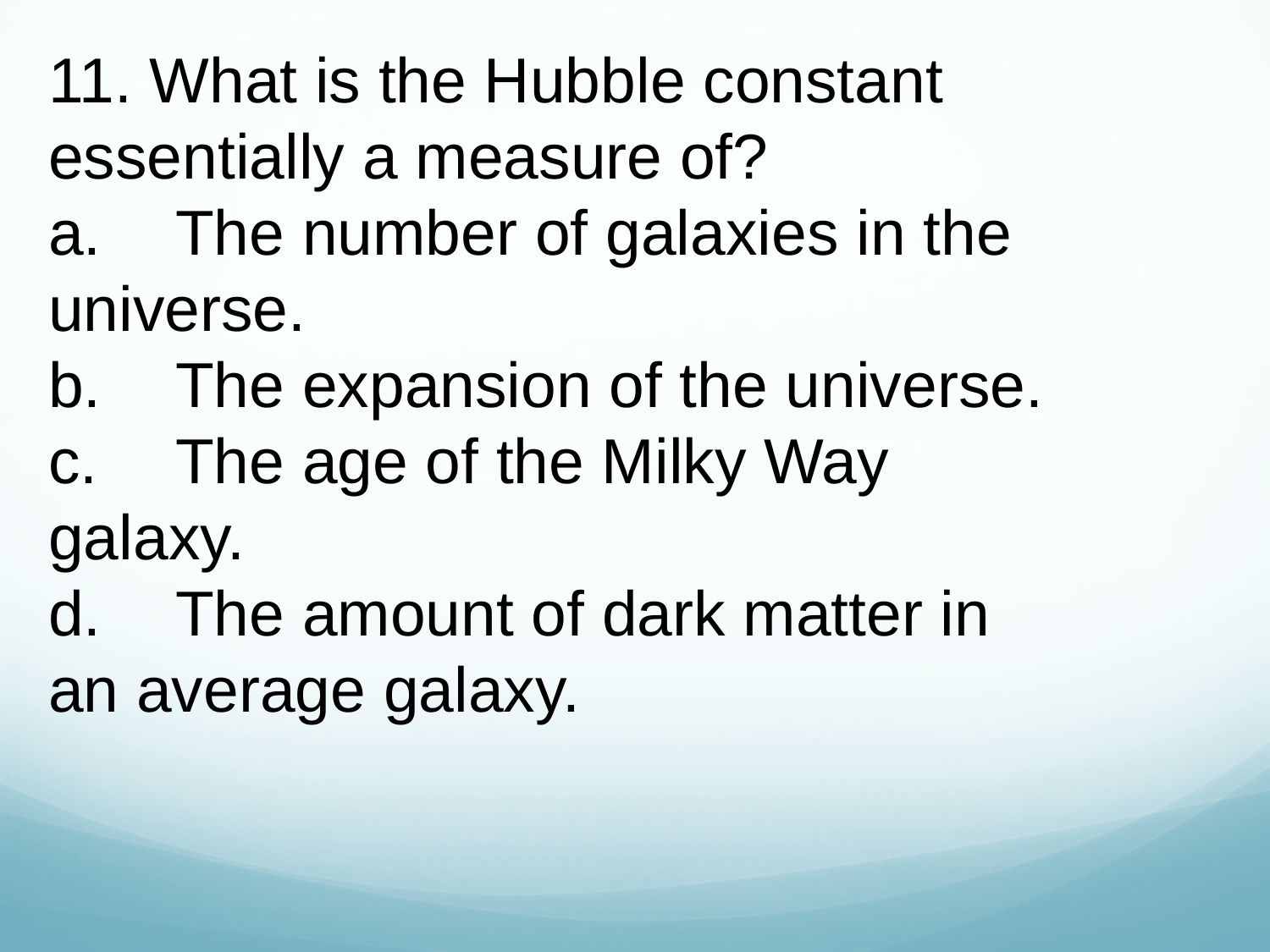

11. What is the Hubble constant essentially a measure of?
a.	The number of galaxies in the universe.
b.	The expansion of the universe.
c.	The age of the Milky Way galaxy.
d.	The amount of dark matter in an average galaxy.